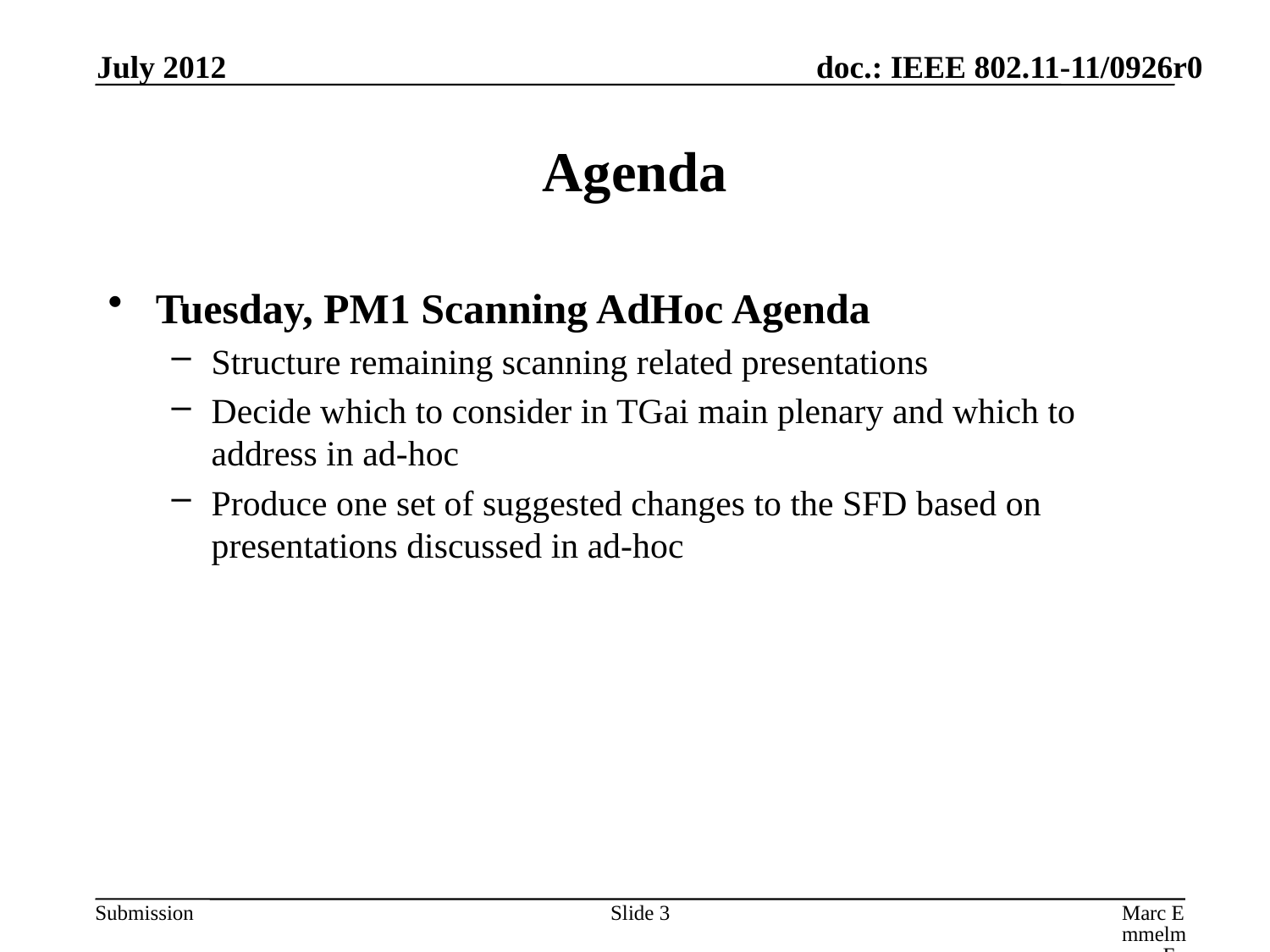

July 2012
# Agenda
Tuesday, PM1 Scanning AdHoc Agenda
Structure remaining scanning related presentations
Decide which to consider in TGai main plenary and which to address in ad-hoc
Produce one set of suggested changes to the SFD based on presentations discussed in ad-hoc
Slide 3
Marc Emmelmann, FOKUS